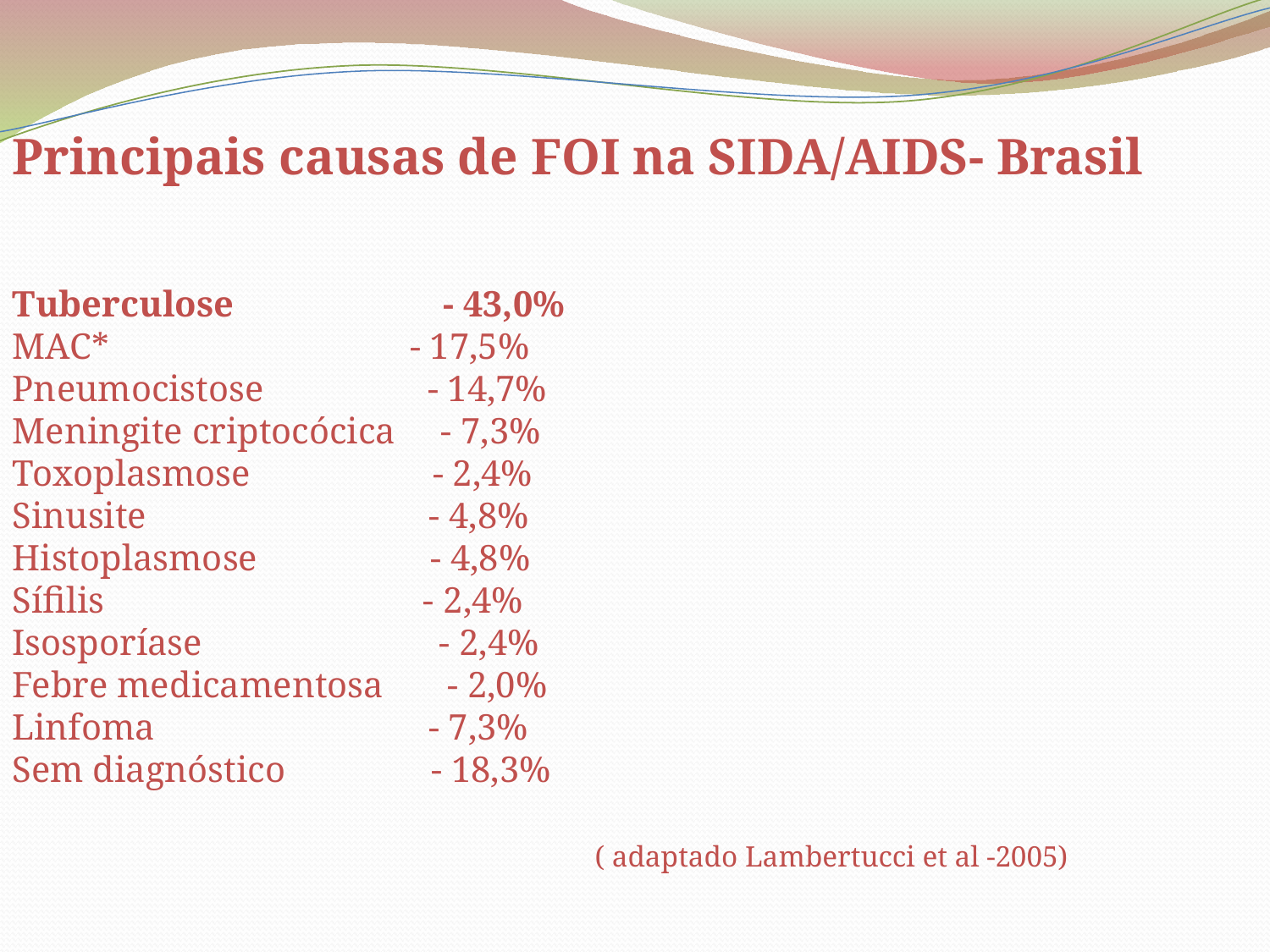

Principais causas de FOI na SIDA/AIDS- Brasil

Tuberculose                       - 43,0%
MAC*                                 - 17,5%
Pneumocistose                  - 14,7%
Meningite criptocócica     - 7,3%
Toxoplasmose                    - 2,4%
Sinusite                               - 4,8%
Histoplasmose                   - 4,8%
Sífilis                                   - 2,4%
Isosporíase                          - 2,4%
Febre medicamentosa       - 2,0%
Linfoma                              - 7,3%
Sem diagnóstico                - 18,3%

                                                                ( adaptado Lambertucci et al -2005)